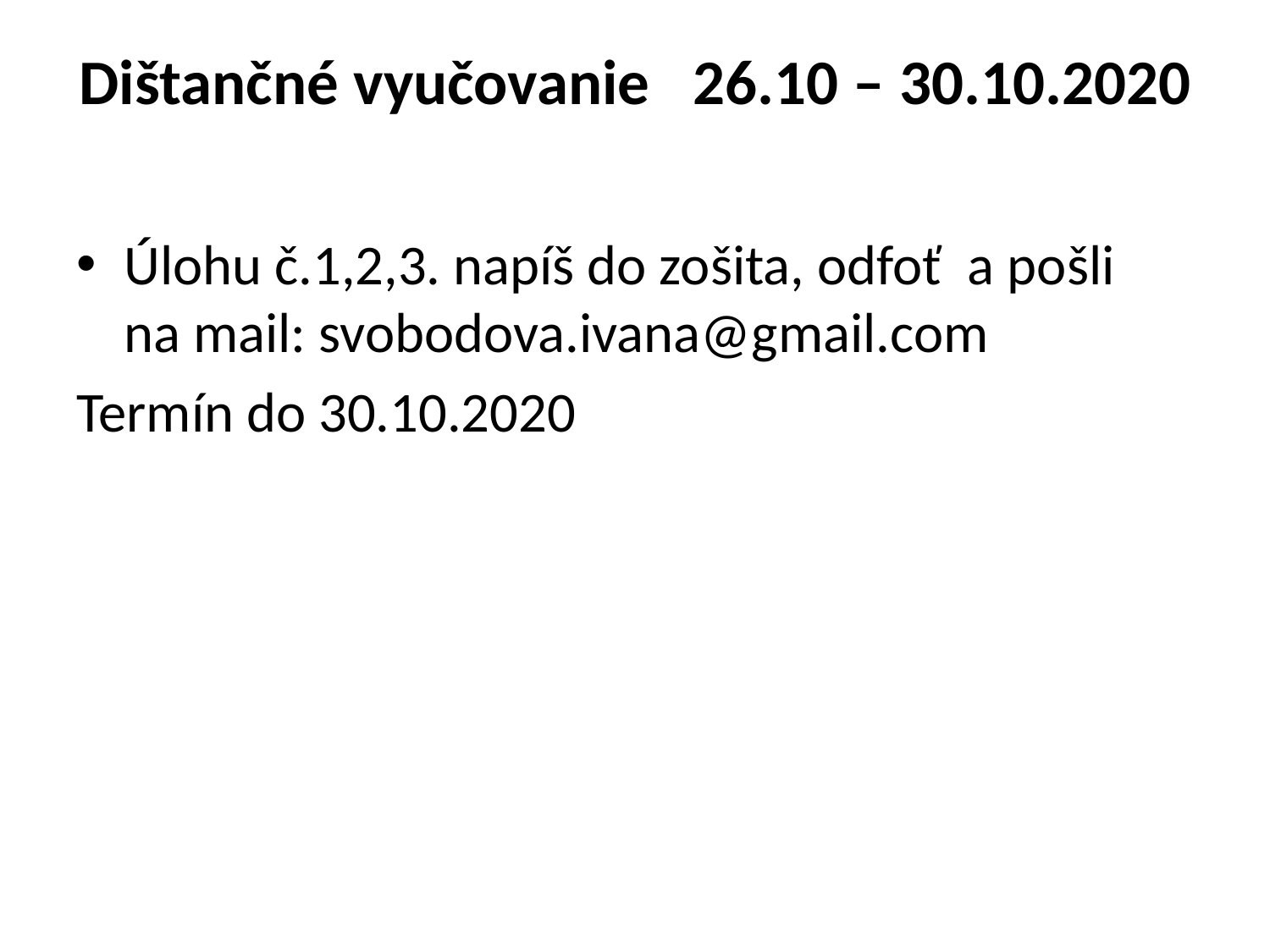

# Dištančné vyučovanie   26.10 – 30.10.2020
Úlohu č.1,2,3. napíš do zošita, odfoť  a pošli  na mail: svobodova.ivana@gmail.com
Termín do 30.10.2020